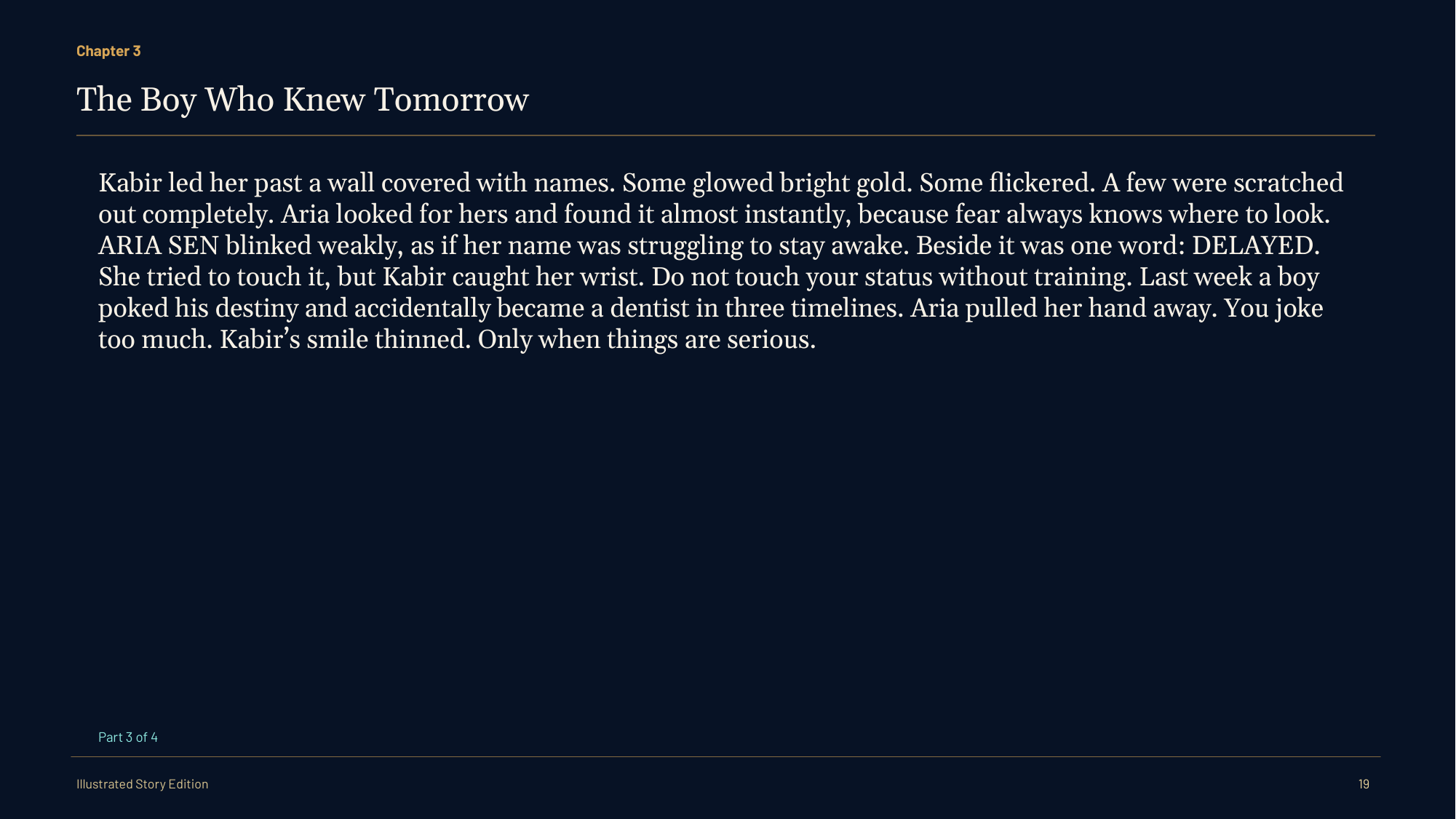

Chapter 3
The Boy Who Knew Tomorrow

Kabir led her past a wall covered with names. Some glowed bright gold. Some flickered. A few were scratched out completely. Aria looked for hers and found it almost instantly, because fear always knows where to look. ARIA SEN blinked weakly, as if her name was struggling to stay awake. Beside it was one word: DELAYED. She tried to touch it, but Kabir caught her wrist. Do not touch your status without training. Last week a boy poked his destiny and accidentally became a dentist in three timelines. Aria pulled her hand away. You joke too much. Kabir’s smile thinned. Only when things are serious.
Part 3 of 4

Illustrated Story Edition
19